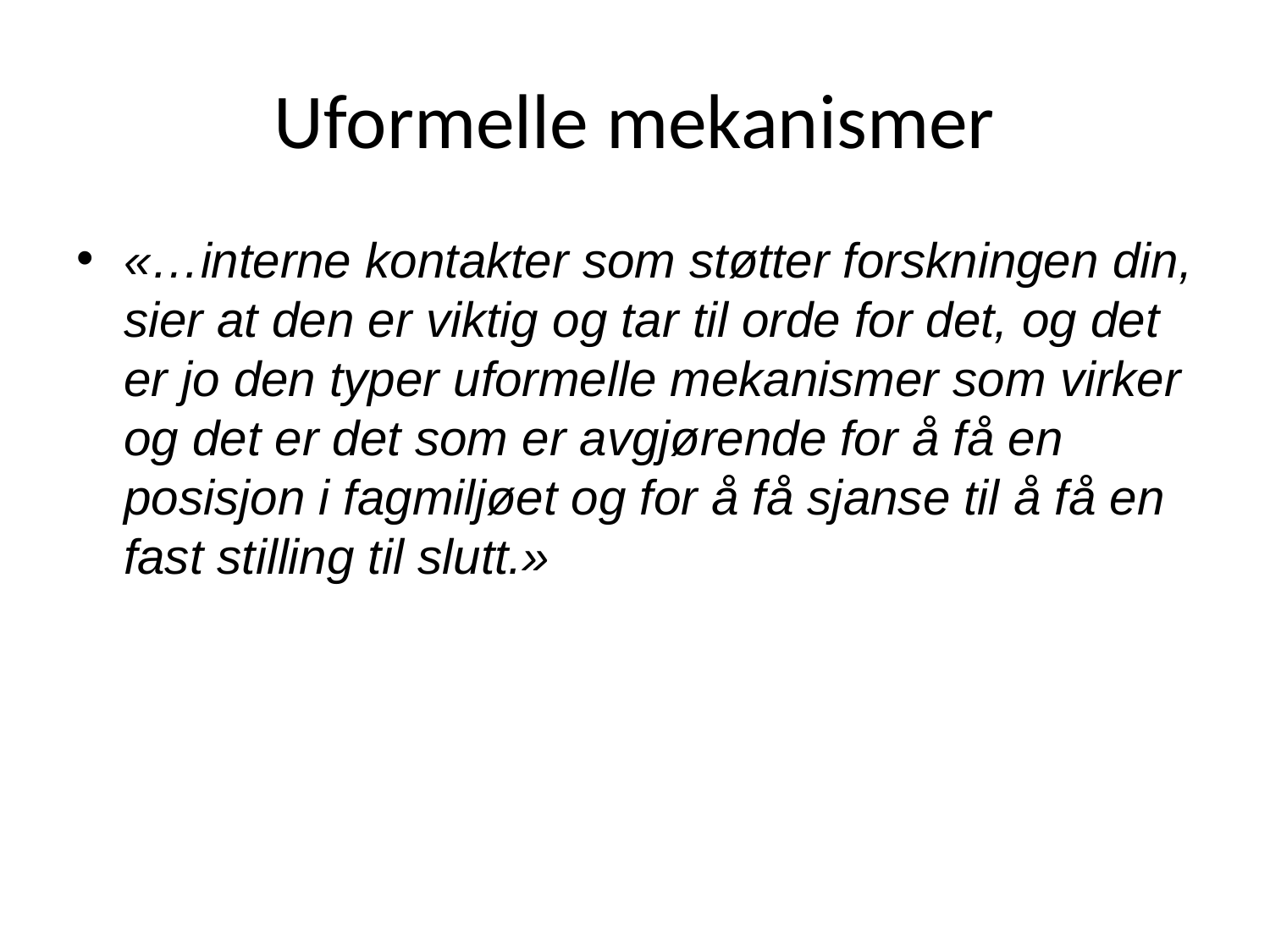

# Uformelle mekanismer
«…interne kontakter som støtter forskningen din, sier at den er viktig og tar til orde for det, og det er jo den typer uformelle mekanismer som virker og det er det som er avgjørende for å få en posisjon i fagmiljøet og for å få sjanse til å få en fast stilling til slutt.»